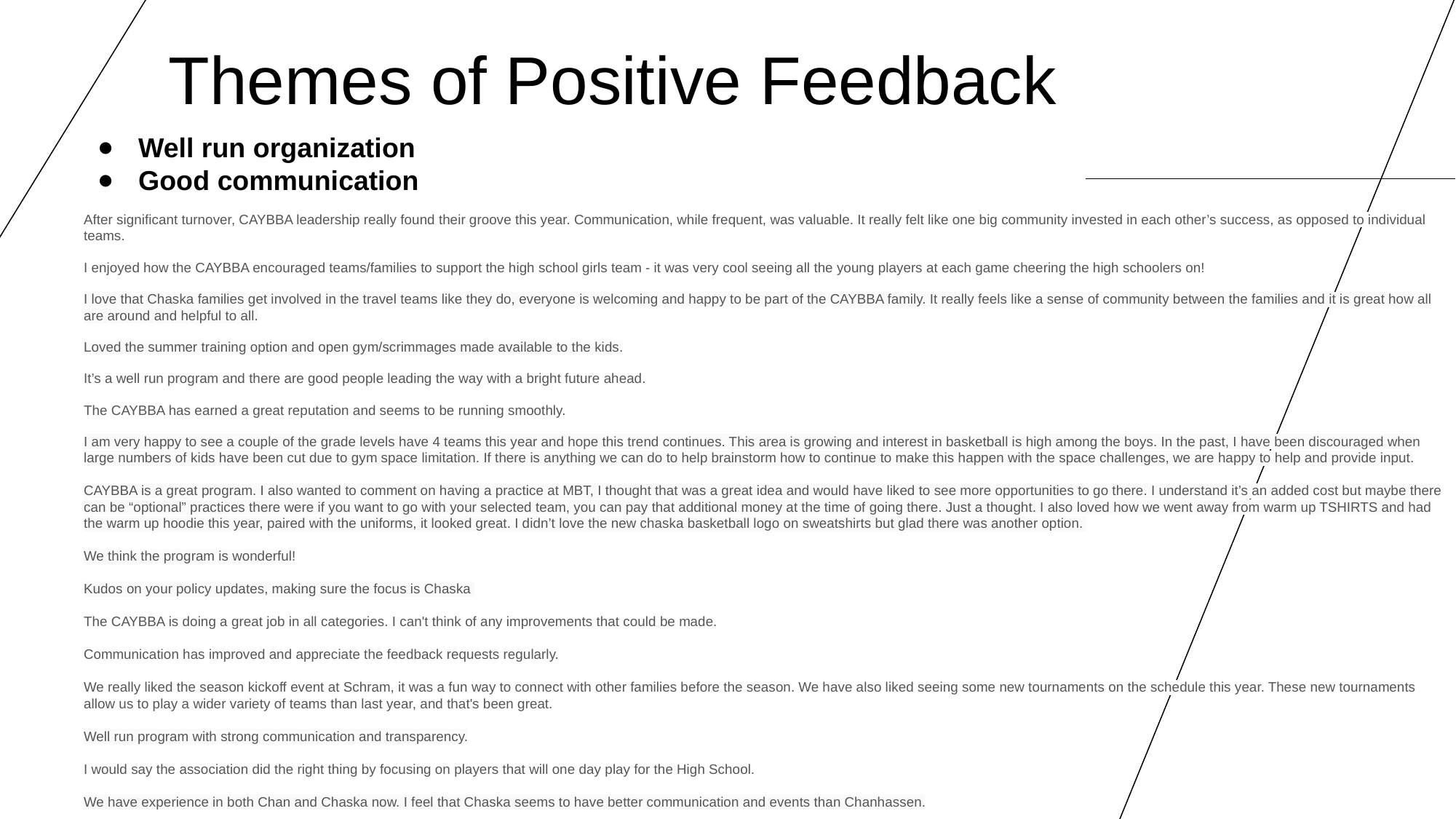

# Themes of Positive Feedback
Well run organization
Good communication
After significant turnover, CAYBBA leadership really found their groove this year. Communication, while frequent, was valuable. It really felt like one big community invested in each other’s success, as opposed to individual teams.
I enjoyed how the CAYBBA encouraged teams/families to support the high school girls team - it was very cool seeing all the young players at each game cheering the high schoolers on!
I love that Chaska families get involved in the travel teams like they do, everyone is welcoming and happy to be part of the CAYBBA family. It really feels like a sense of community between the families and it is great how all are around and helpful to all.
Loved the summer training option and open gym/scrimmages made available to the kids.
It’s a well run program and there are good people leading the way with a bright future ahead.
The CAYBBA has earned a great reputation and seems to be running smoothly.
I am very happy to see a couple of the grade levels have 4 teams this year and hope this trend continues. This area is growing and interest in basketball is high among the boys. In the past, I have been discouraged when large numbers of kids have been cut due to gym space limitation. If there is anything we can do to help brainstorm how to continue to make this happen with the space challenges, we are happy to help and provide input.

CAYBBA is a great program. I also wanted to comment on having a practice at MBT, I thought that was a great idea and would have liked to see more opportunities to go there. I understand it’s an added cost but maybe there can be “optional” practices there were if you want to go with your selected team, you can pay that additional money at the time of going there. Just a thought. I also loved how we went away from warm up TSHIRTS and had the warm up hoodie this year, paired with the uniforms, it looked great. I didn’t love the new chaska basketball logo on sweatshirts but glad there was another option.

We think the program is wonderful!

Kudos on your policy updates, making sure the focus is Chaska

The CAYBBA is doing a great job in all categories. I can't think of any improvements that could be made.

Communication has improved and appreciate the feedback requests regularly.

We really liked the season kickoff event at Schram, it was a fun way to connect with other families before the season. We have also liked seeing some new tournaments on the schedule this year. These new tournaments allow us to play a wider variety of teams than last year, and that's been great.

Well run program with strong communication and transparency.

I would say the association did the right thing by focusing on players that will one day play for the High School.

We have experience in both Chan and Chaska now. I feel that Chaska seems to have better communication and events than Chanhassen.